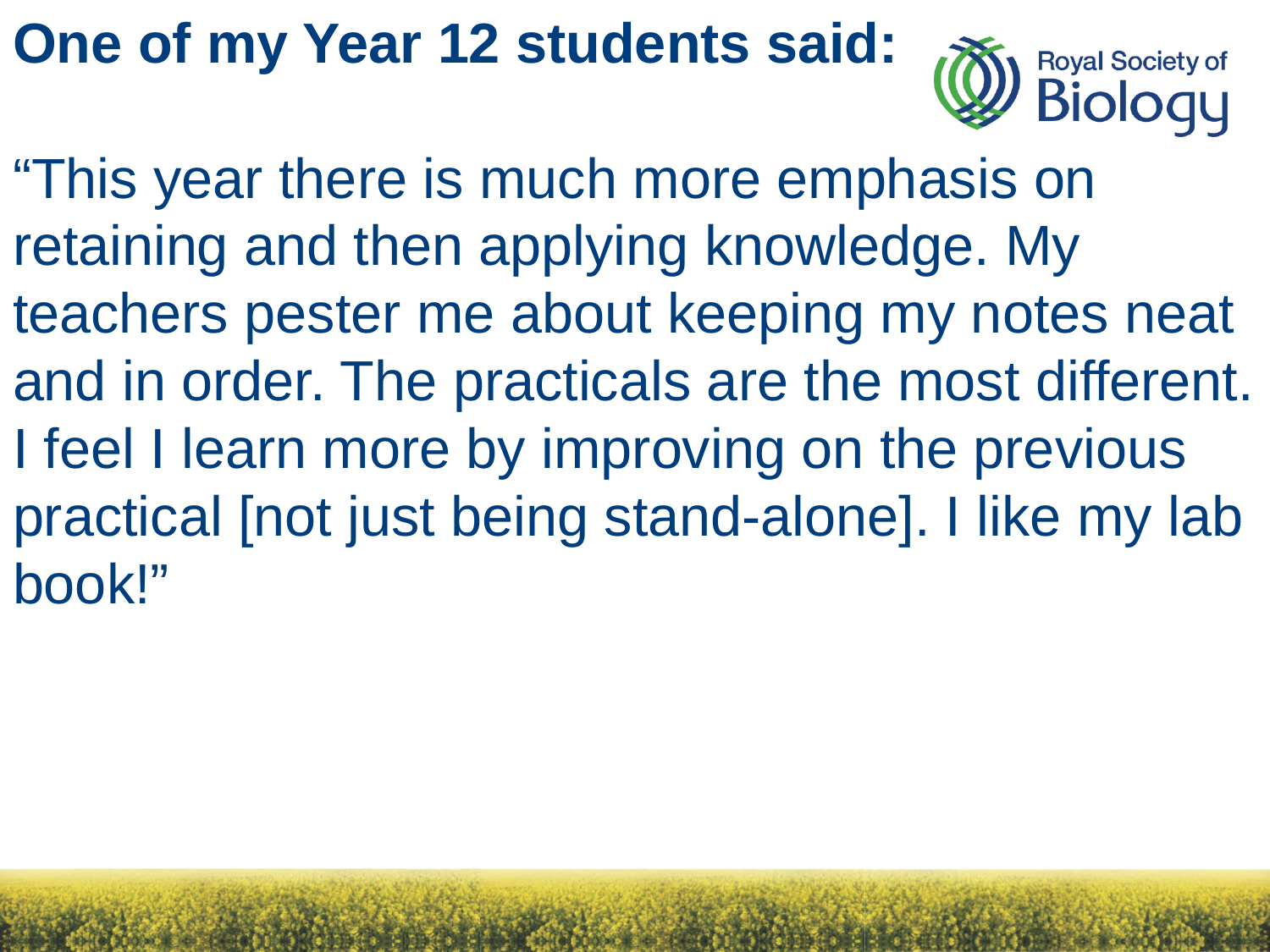

# One of my Year 12 students said: “This year there is much more emphasis on retaining and then applying knowledge. My teachers pester me about keeping my notes neat and in order. The practicals are the most different. I feel I learn more by improving on the previous practical [not just being stand-alone]. I like my lab book!”